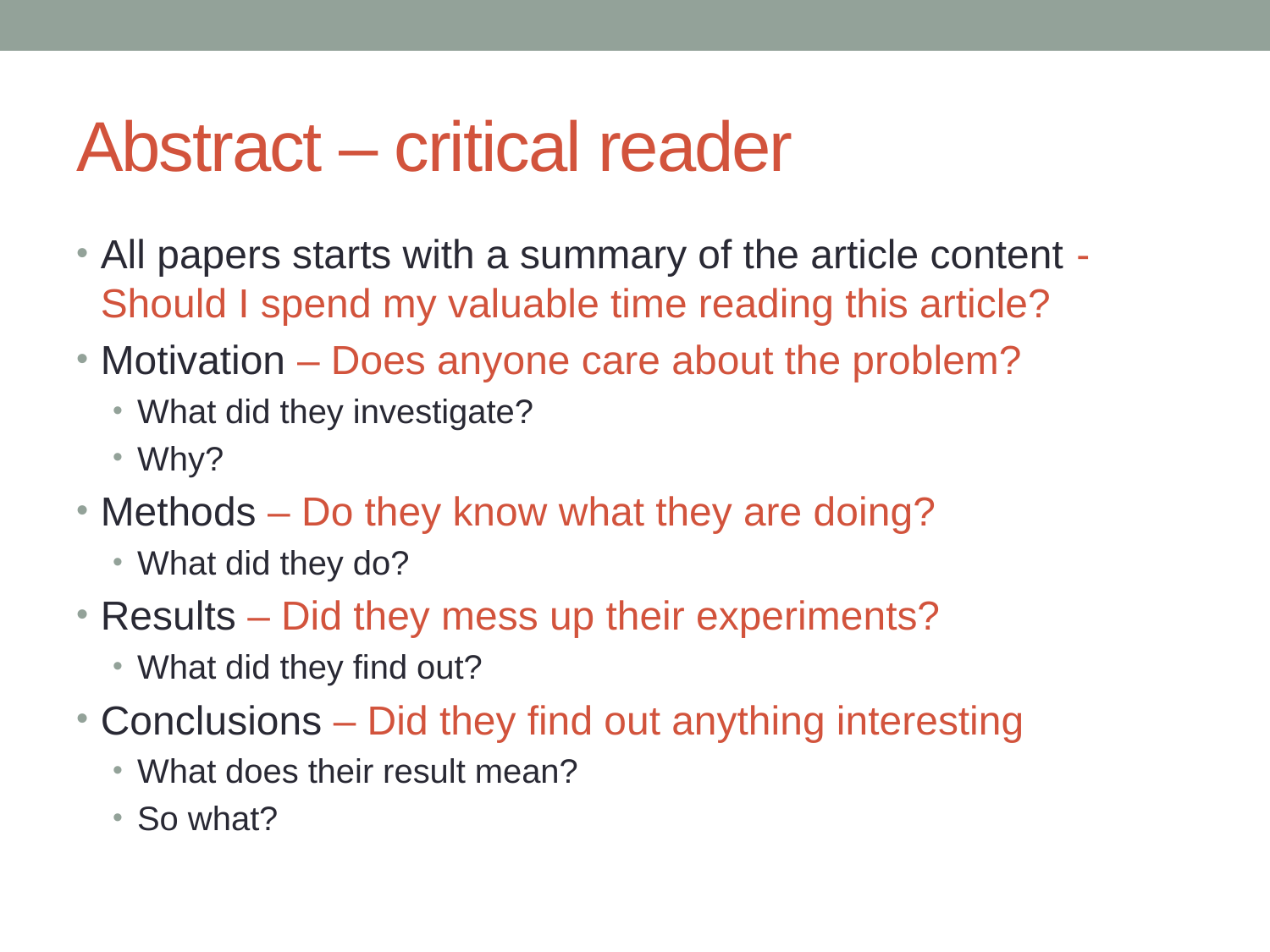

# Abstract – critical reader
All papers starts with a summary of the article content - Should I spend my valuable time reading this article?
Motivation – Does anyone care about the problem?
What did they investigate?
Why?
Methods – Do they know what they are doing?
What did they do?
Results – Did they mess up their experiments?
What did they find out?
Conclusions – Did they find out anything interesting
What does their result mean?
So what?